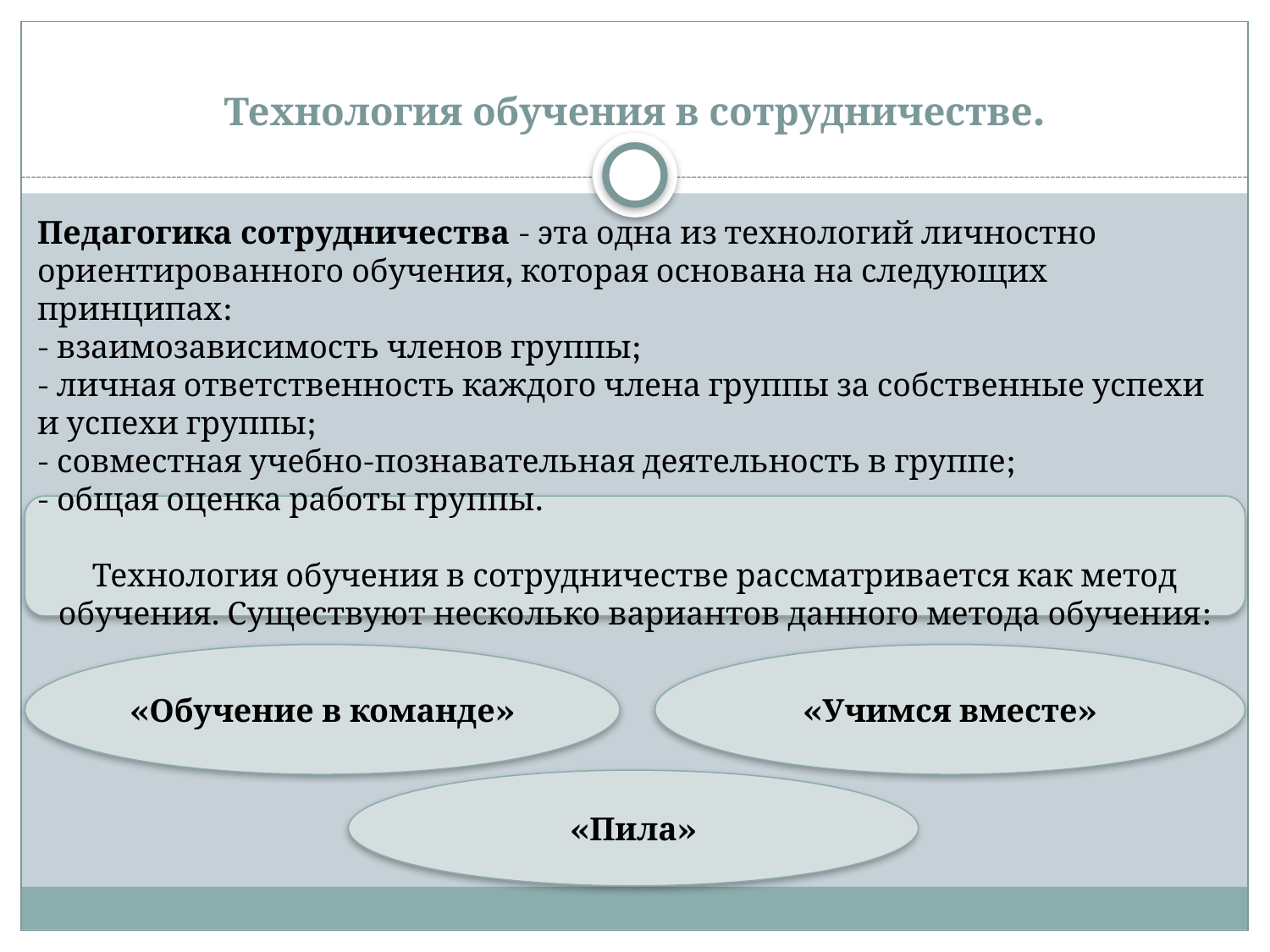

# Технология обучения в сотрудничестве.
Педагогика сотрудничества - эта одна из технологий личностно ориентированного обучения, которая основана на следующих принципах:
- взаимозависимость членов группы;
- личная ответственность каждого члена группы за собственные успехи и успехи группы;
- совместная учебно-познавательная деятельность в группе;
- общая оценка работы группы.

Технология обучения в сотрудничестве рассматривается как метод обучения. Существуют несколько вариантов данного метода обучения:

«Обучение в команде»
«Учимся вместе»
«Пила»